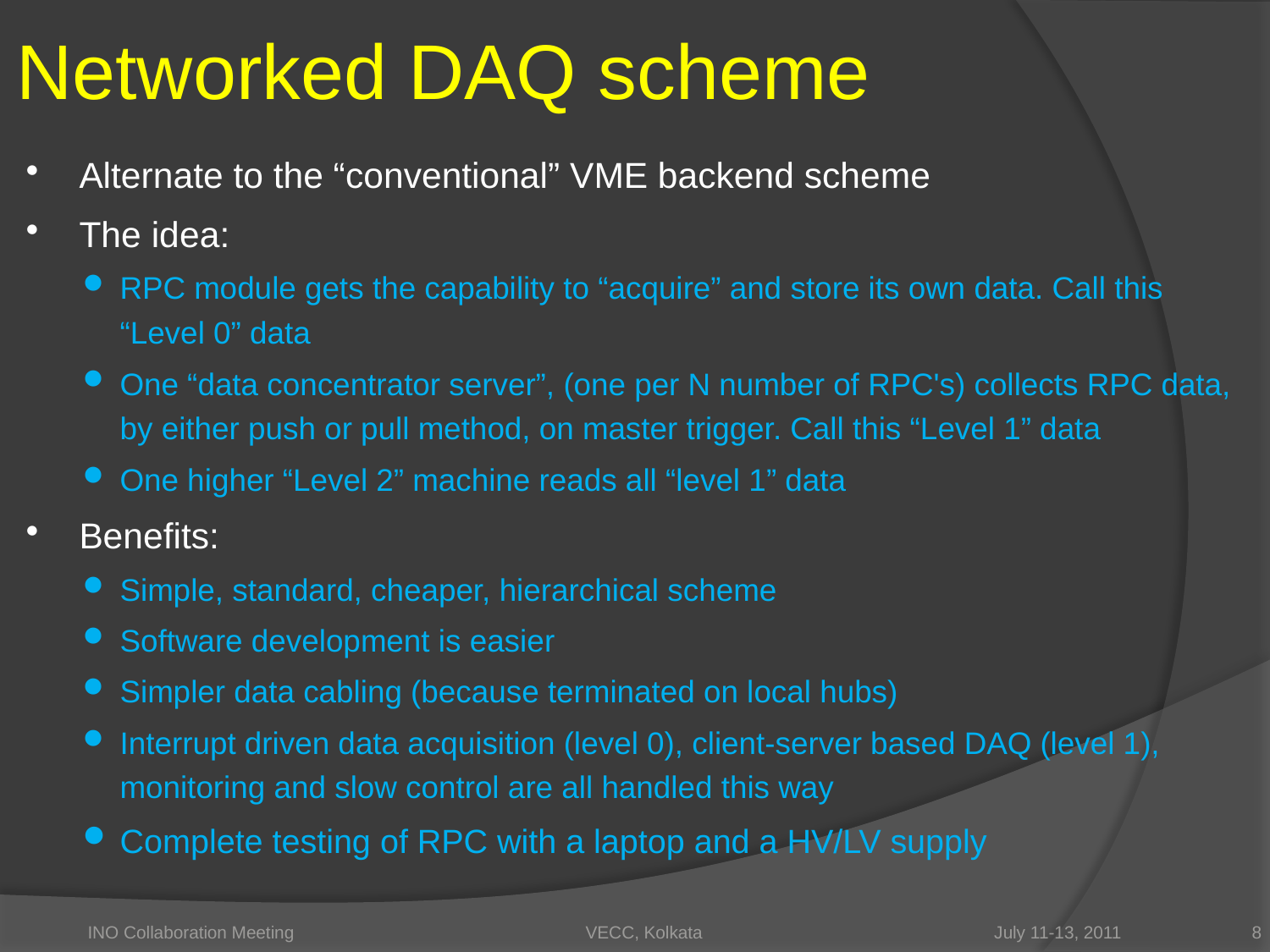

# Networked DAQ scheme
Alternate to the “conventional” VME backend scheme
The idea:
RPC module gets the capability to “acquire” and store its own data. Call this “Level 0” data
One “data concentrator server”, (one per N number of RPC's) collects RPC data, by either push or pull method, on master trigger. Call this “Level 1” data
One higher “Level 2” machine reads all “level 1” data
Benefits:
Simple, standard, cheaper, hierarchical scheme
Software development is easier
Simpler data cabling (because terminated on local hubs)
Interrupt driven data acquisition (level 0), client-server based DAQ (level 1), monitoring and slow control are all handled this way
Complete testing of RPC with a laptop and a HV/LV supply
INO Collaboration Meeting                                                            VECC, Kolkata                                                            July 11-13, 2011
8